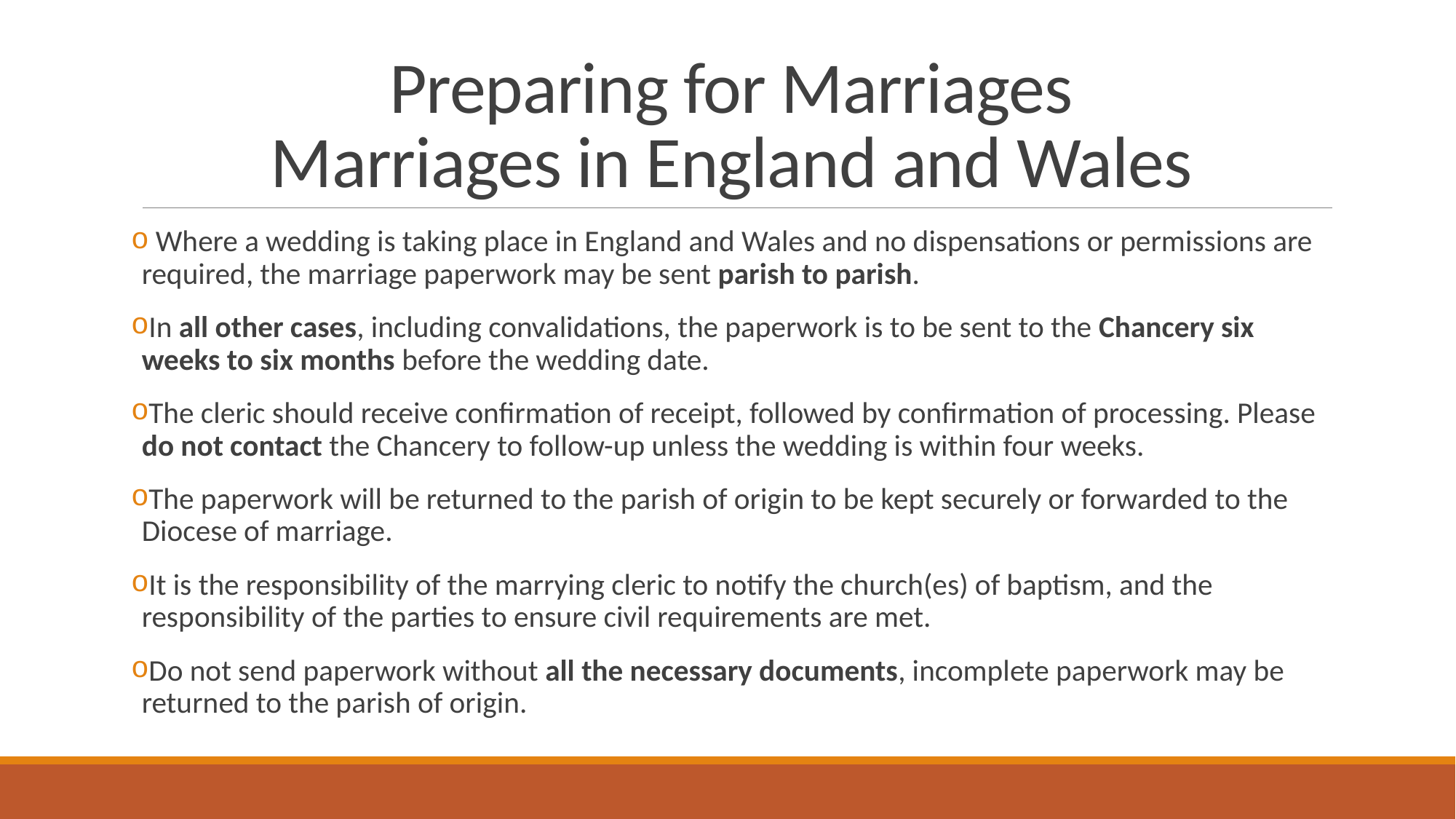

# Preparing for Marriages Marriages in England and Wales
 Where a wedding is taking place in England and Wales and no dispensations or permissions are required, the marriage paperwork may be sent parish to parish.
In all other cases, including convalidations, the paperwork is to be sent to the Chancery six weeks to six months before the wedding date.
The cleric should receive confirmation of receipt, followed by confirmation of processing. Please do not contact the Chancery to follow-up unless the wedding is within four weeks.
The paperwork will be returned to the parish of origin to be kept securely or forwarded to the Diocese of marriage.
It is the responsibility of the marrying cleric to notify the church(es) of baptism, and the responsibility of the parties to ensure civil requirements are met.
Do not send paperwork without all the necessary documents, incomplete paperwork may be returned to the parish of origin.